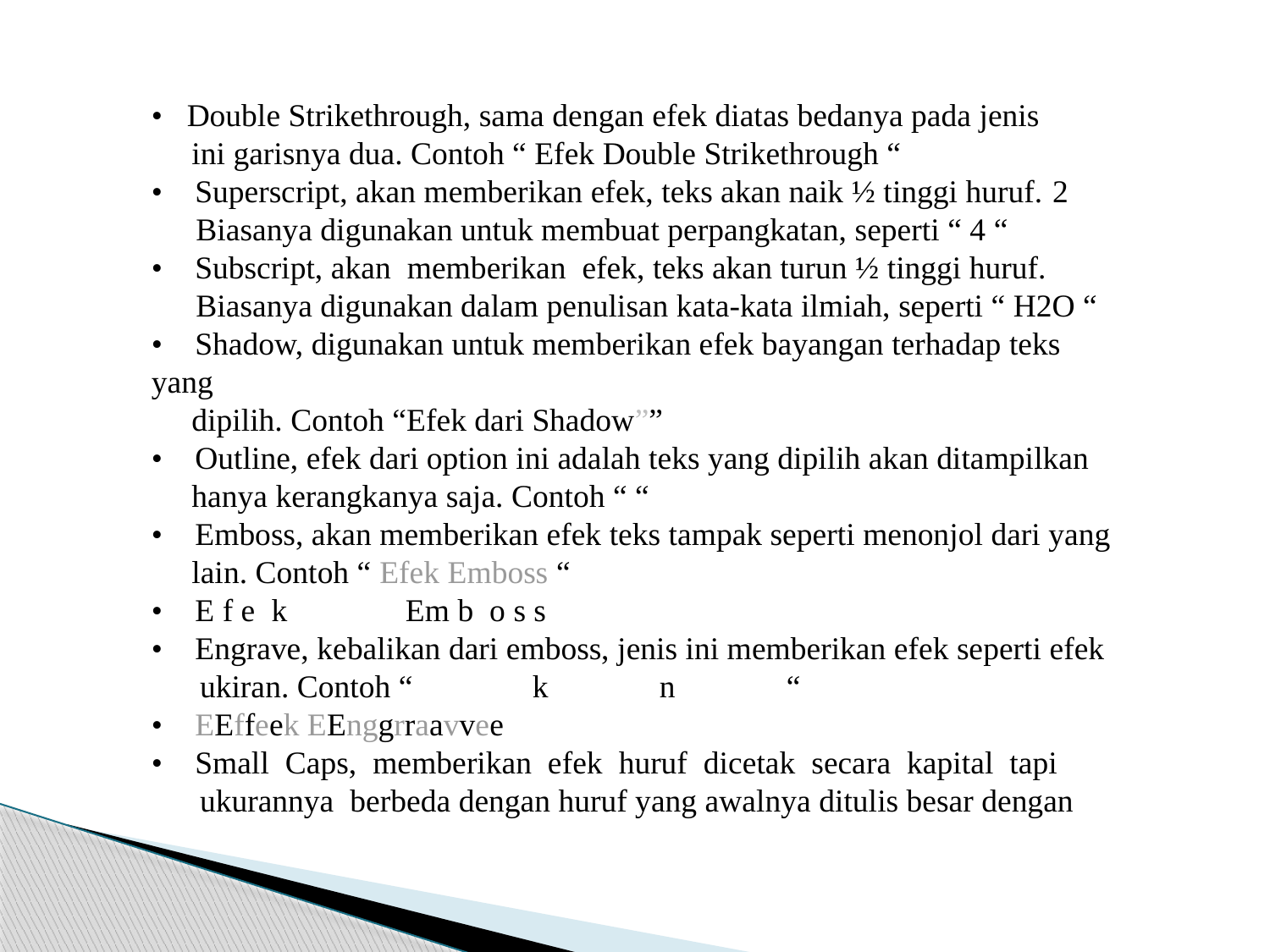

•   Double Strikethrough, sama dengan efek diatas bedanya pada jenis
     ini garisnya dua. Contoh “ Efek Double Strikethrough “
•    Superscript, akan memberikan efek, teks akan naik ½ tinggi huruf. 2
     Biasanya digunakan untuk membuat perpangkatan, seperti “ 4 “
•    Subscript, akan  memberikan  efek, teks akan turun ½ tinggi huruf.
     Biasanya digunakan dalam penulisan kata-kata ilmiah, seperti “ H2O “
•    Shadow, digunakan untuk memberikan efek bayangan terhadap teks yang
     dipilih. Contoh “Efek dari Shadow””
•    Outline, efek dari option ini adalah teks yang dipilih akan ditampilkan
     hanya kerangkanya saja. Contoh “ “
•    Emboss, akan memberikan efek teks tampak seperti menonjol dari yang
     lain. Contoh “ Efek Emboss “
•    E f e  k	Em b  o s s
•    Engrave, kebalikan dari emboss, jenis ini memberikan efek seperti efek
      ukiran. Contoh “	k	n	“
•    EEffeek EEnggrraavvee
•    Small  Caps,  memberikan  efek  huruf  dicetak  secara  kapital  tapi
      ukurannya  berbeda dengan huruf yang awalnya ditulis besar dengan